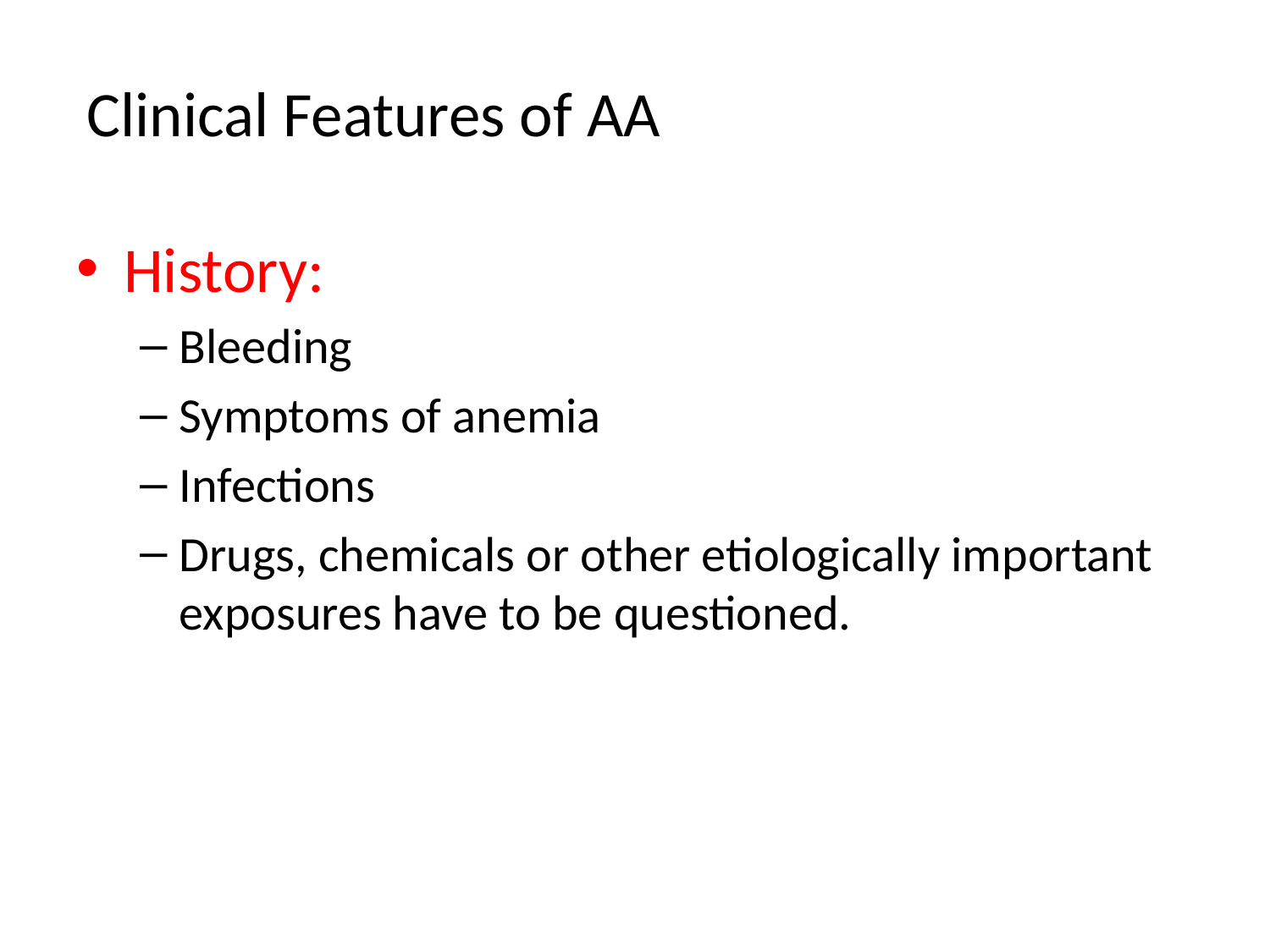

# Clinical Features of AA
History:
Bleeding
Symptoms of anemia
Infections
Drugs, chemicals or other etiologically important exposures have to be questioned.